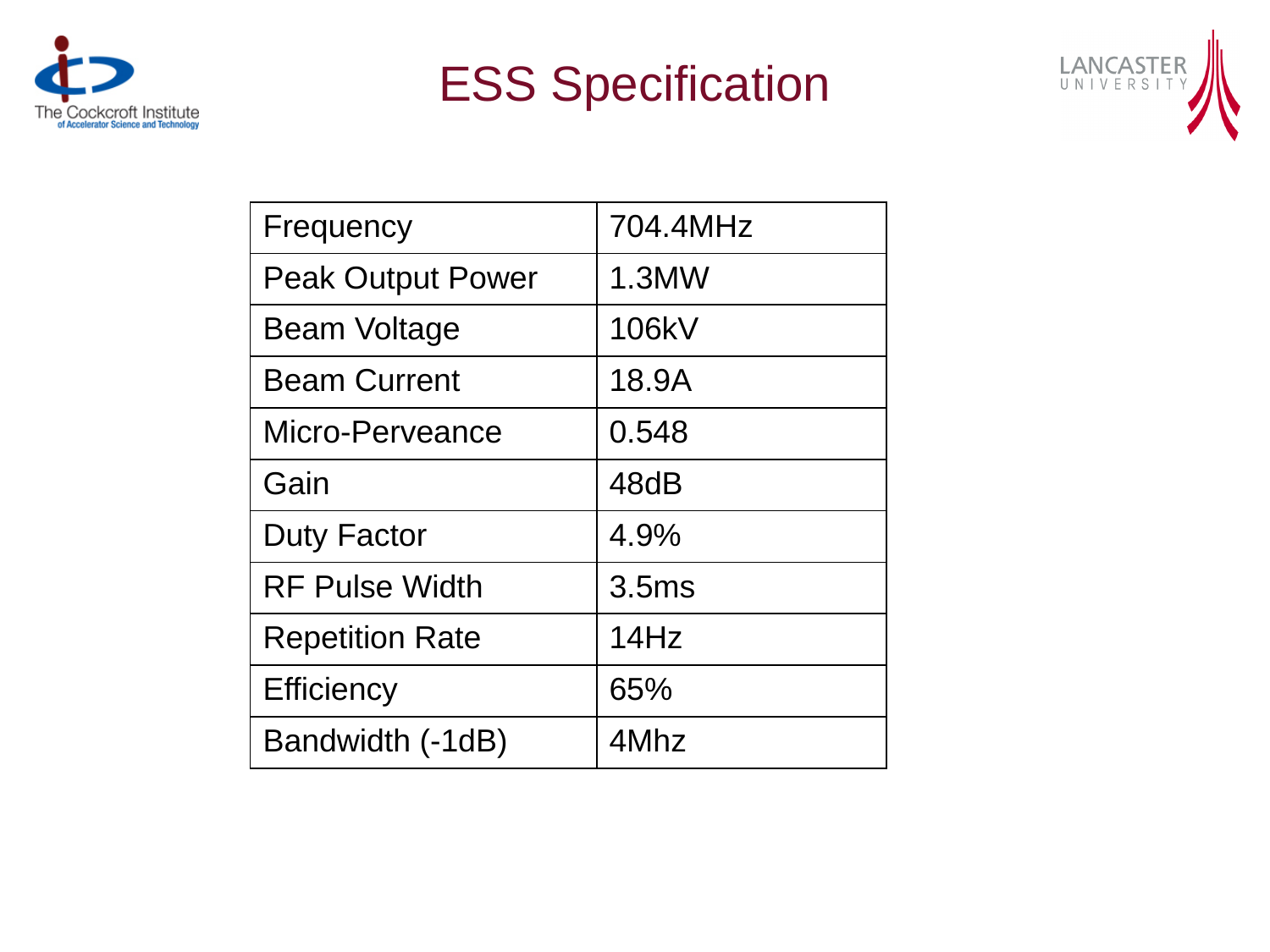

# ESS Specification
| Frequency | 704.4MHz |
| --- | --- |
| Peak Output Power | 1.3MW |
| Beam Voltage | 106kV |
| Beam Current | 18.9A |
| Micro-Perveance | 0.548 |
| Gain | 48dB |
| Duty Factor | 4.9% |
| RF Pulse Width | 3.5ms |
| Repetition Rate | 14Hz |
| Efficiency | 65% |
| Bandwidth (-1dB) | 4Mhz |